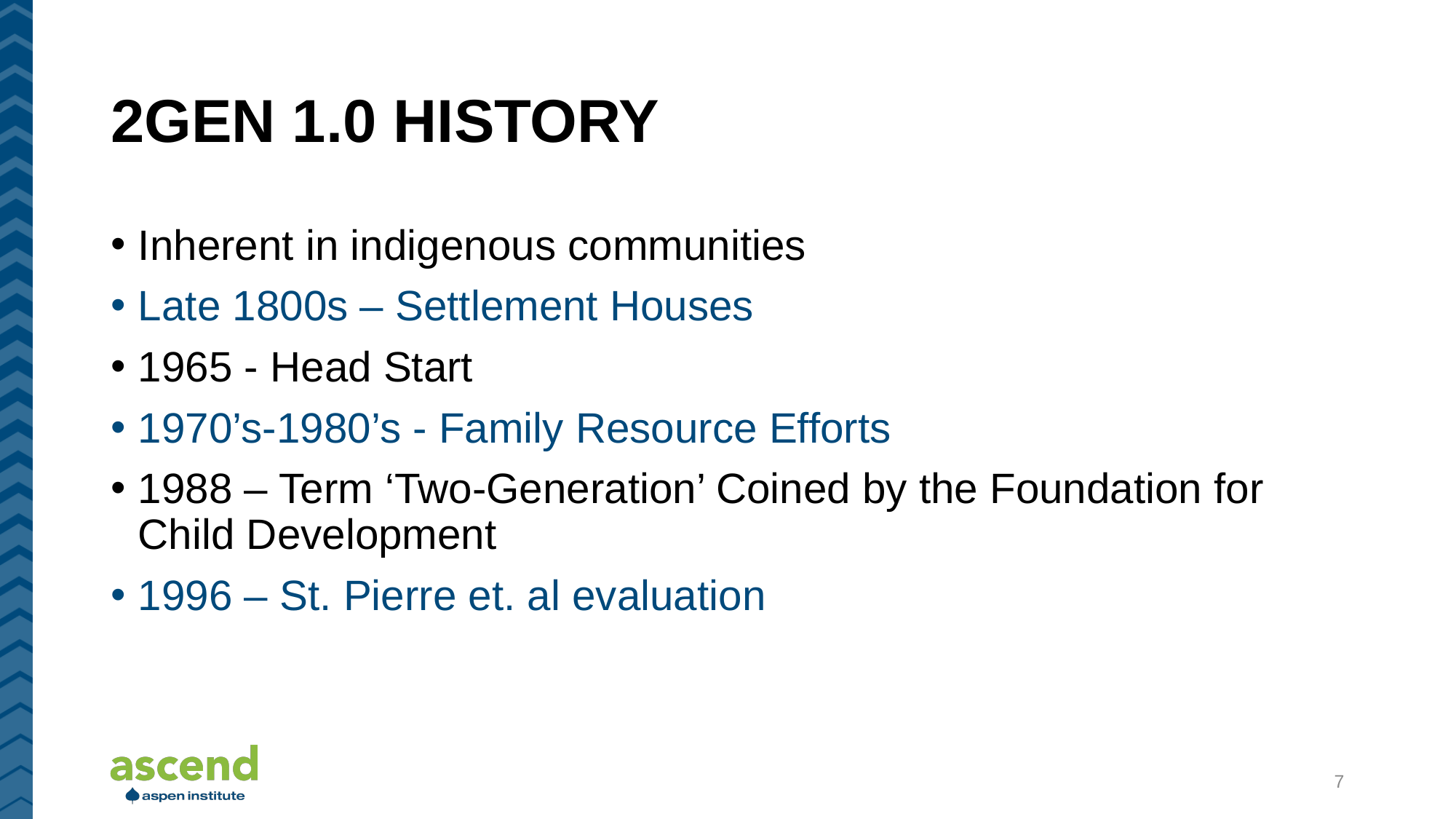

# 2Gen 1.0 History
Inherent in indigenous communities
Late 1800s – Settlement Houses
1965 - Head Start
1970’s-1980’s - Family Resource Efforts
1988 – Term ‘Two-Generation’ Coined by the Foundation for Child Development
1996 – St. Pierre et. al evaluation
7